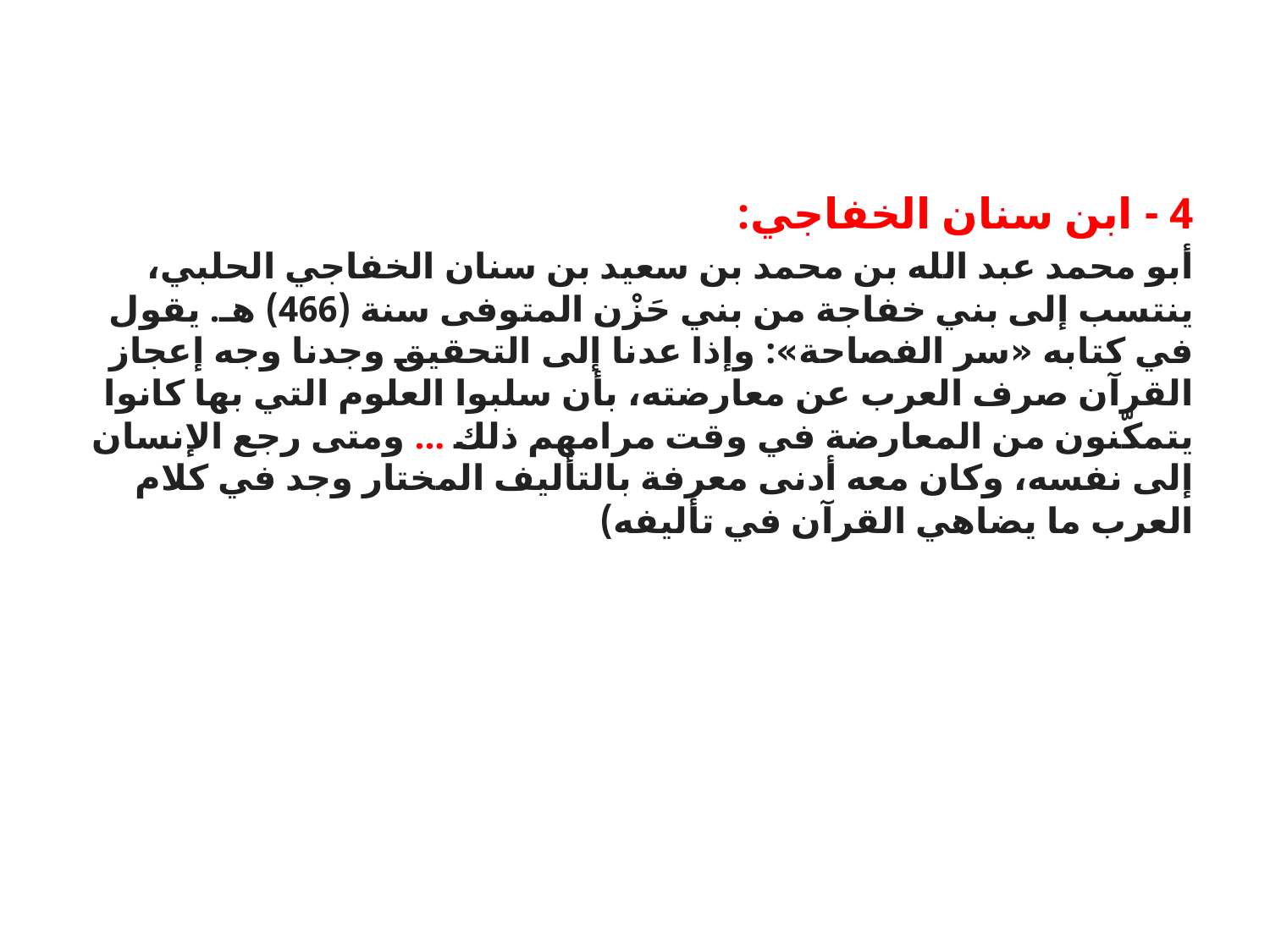

4 - ابن سنان الخفاجي:
أبو محمد عبد الله بن محمد بن سعيد بن سنان الخفاجي الحلبي، ينتسب إلى بني خفاجة من بني حَزْن المتوفى سنة (466) هـ. يقول في كتابه «سر الفصاحة»: وإذا عدنا إلى التحقيق وجدنا وجه إعجاز القرآن صرف العرب عن معارضته، بأن سلبوا العلوم التي بها كانوا يتمكّنون من المعارضة في وقت مرامهم ذلك ... ومتى رجع الإنسان إلى نفسه، وكان معه أدنى معرفة بالتأليف المختار وجد في كلام العرب ما يضاهي القرآن في تأليفه)